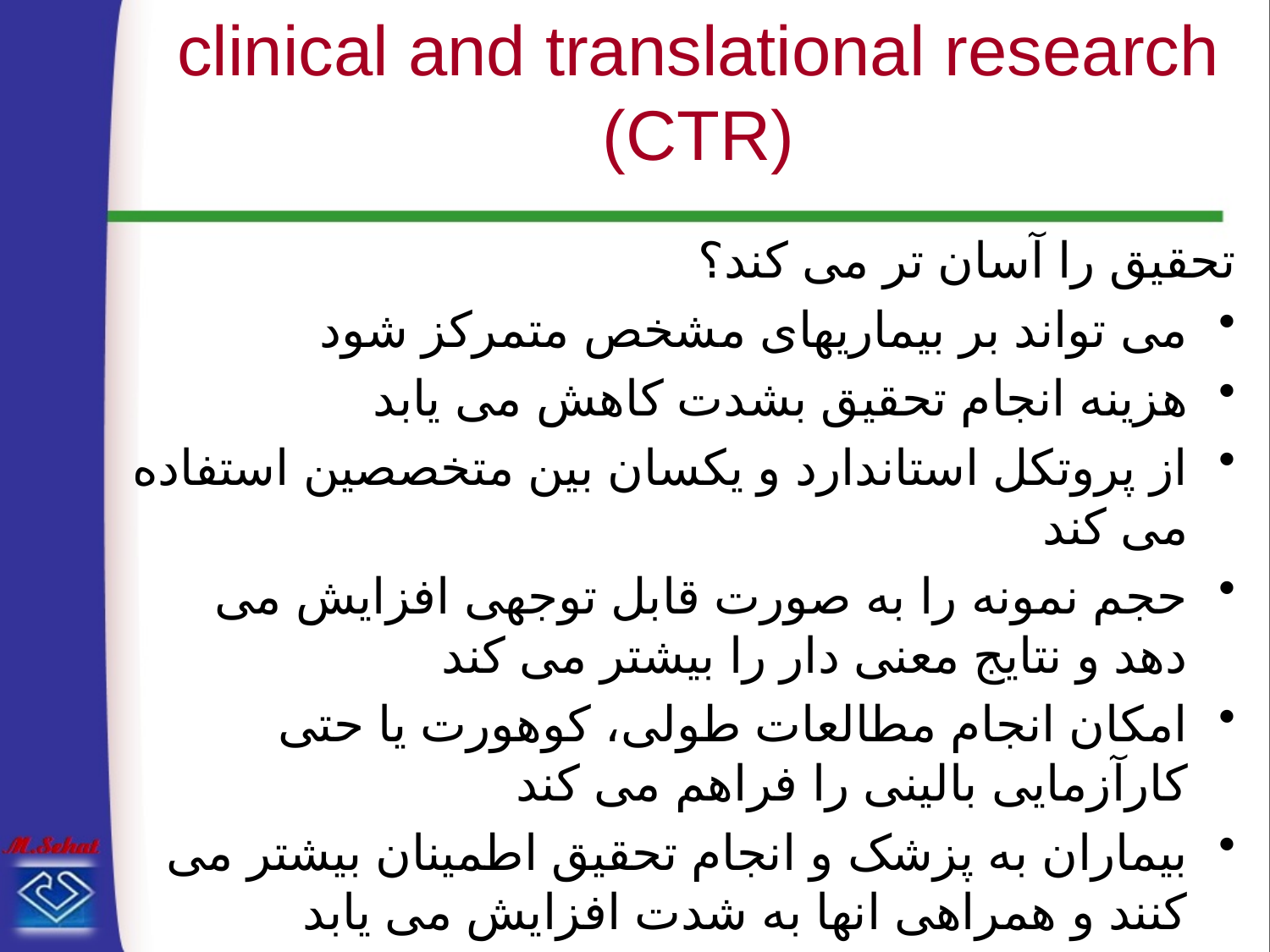

# clinical and translational research (CTR)
تحقیق را آسان تر می کند؟
می تواند بر بیماریهای مشخص متمرکز شود
هزینه انجام تحقیق بشدت کاهش می یابد
از پروتکل استاندارد و یکسان بین متخصصین استفاده می کند
حجم نمونه را به صورت قابل توجهی افزایش می دهد و نتایج معنی دار را بیشتر می کند
امکان انجام مطالعات طولی، کوهورت یا حتی کارآزمایی بالینی را فراهم می کند
بیماران به پزشک و انجام تحقیق اطمینان بیشتر می کنند و همراهی انها به شدت افزایش می یابد